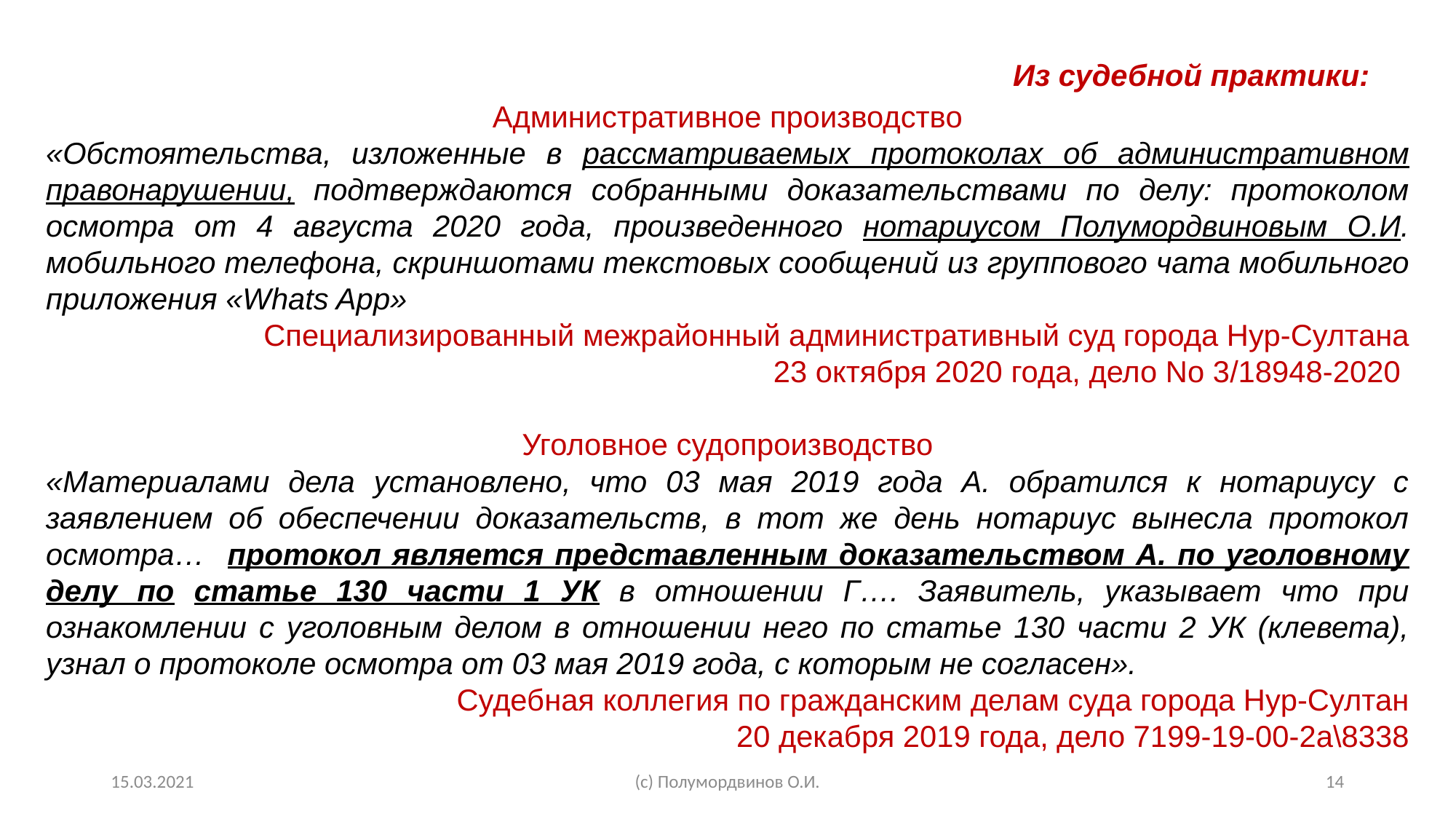

Из судебной практики:
Административное производство
«Обстоятельства, изложенные в рассматриваемых протоколах об административном правонарушении, подтверждаются собранными доказательствами по делу: протоколом осмотра от 4 августа 2020 года, произведенного нотариусом Полумордвиновым О.И. мобильного телефона, скриншотами текстовых сообщений из группового чата мобильного приложения «Whats App»
Специализированный межрайонный административный суд города Нур-Султана
 23 октября 2020 года, дело No 3/18948-2020

Уголовное судопроизводство
«Материалами дела установлено, что 03 мая 2019 года А. обратился к нотариусу с заявлением об обеспечении доказательств, в тот же день нотариус вынесла протокол осмотра…  протокол является представленным доказательством А. по уголовному делу по статье 130 части 1 УК в отношении Г…. Заявитель, указывает что при ознакомлении с уголовным делом в отношении него по статье 130 части 2 УК (клевета), узнал о протоколе осмотра от 03 мая 2019 года, с которым не согласен».
Судебная коллегия по гражданским делам суда города Нур-Султан
20 декабря 2019 года, дело 7199-19-00-2а\8338
15.03.2021
(с) Полумордвинов О.И.
14